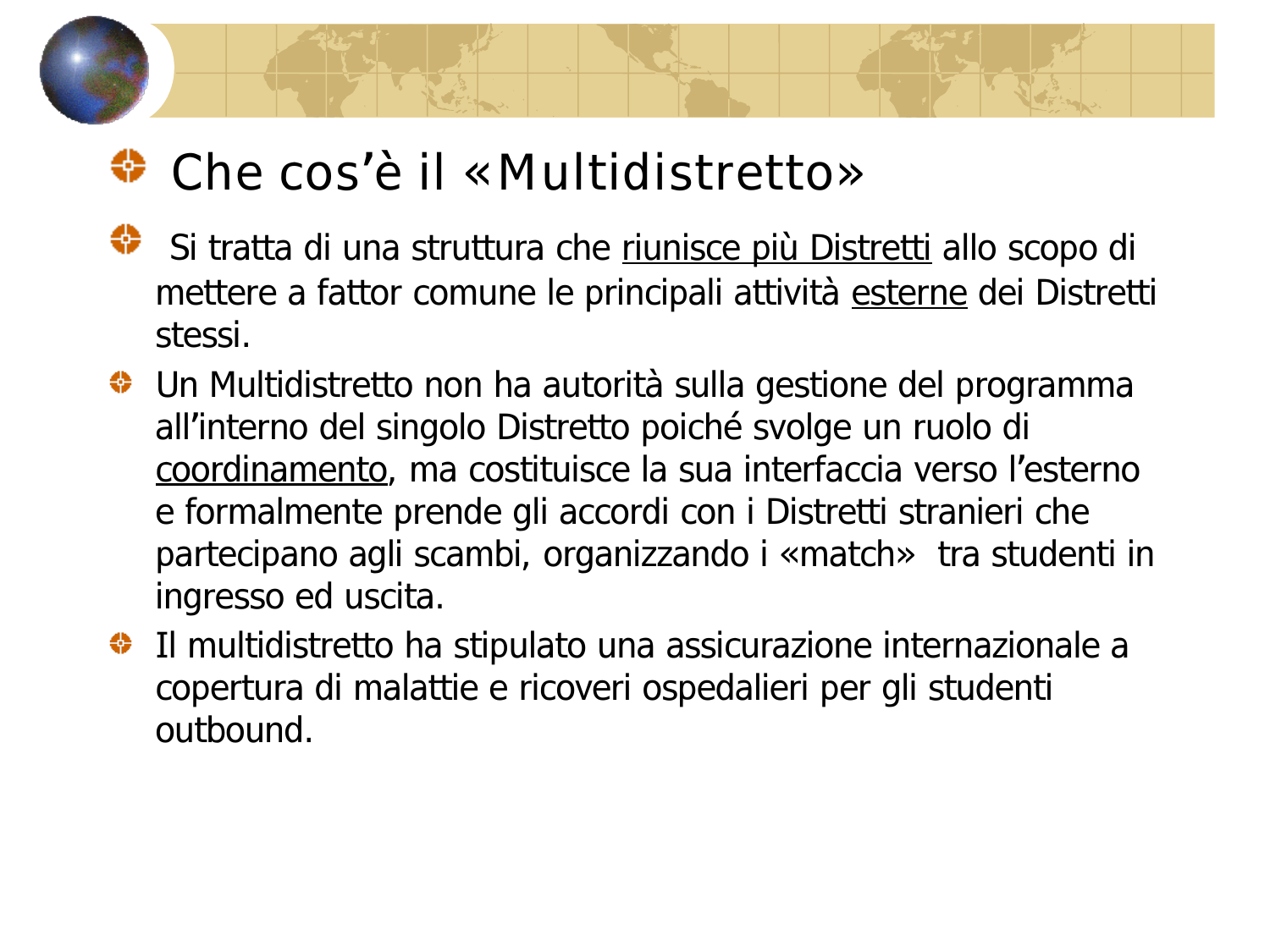

Che cos’è il «Multidistretto»
 Si tratta di una struttura che riunisce più Distretti allo scopo di mettere a fattor comune le principali attività esterne dei Distretti stessi.
Un Multidistretto non ha autorità sulla gestione del programma all’interno del singolo Distretto poiché svolge un ruolo di coordinamento, ma costituisce la sua interfaccia verso l’esterno e formalmente prende gli accordi con i Distretti stranieri che partecipano agli scambi, organizzando i «match»  tra studenti in ingresso ed uscita.
Il multidistretto ha stipulato una assicurazione internazionale a copertura di malattie e ricoveri ospedalieri per gli studenti outbound.